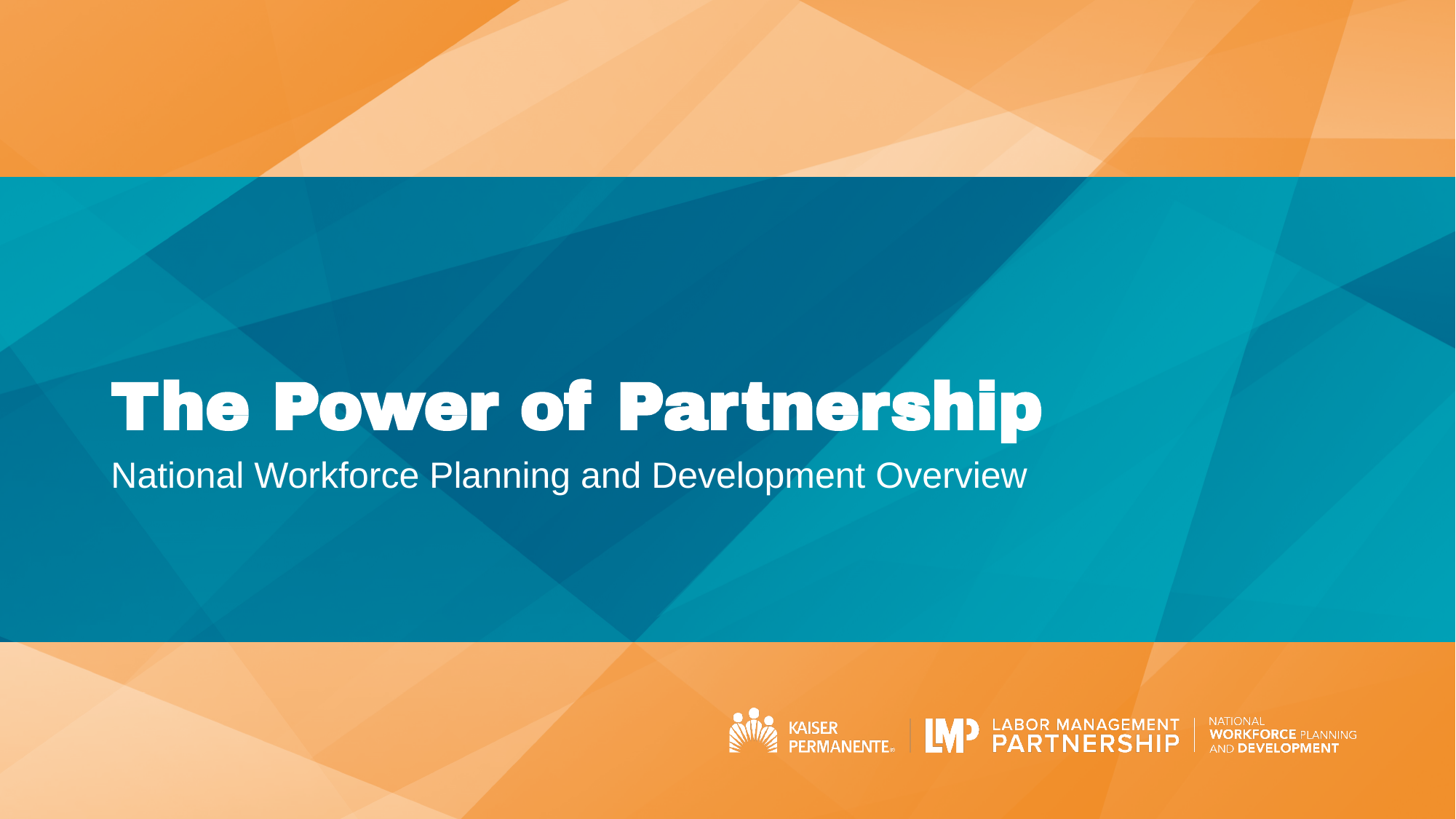

# The Power of Partnership
National Workforce Planning and Development Overview